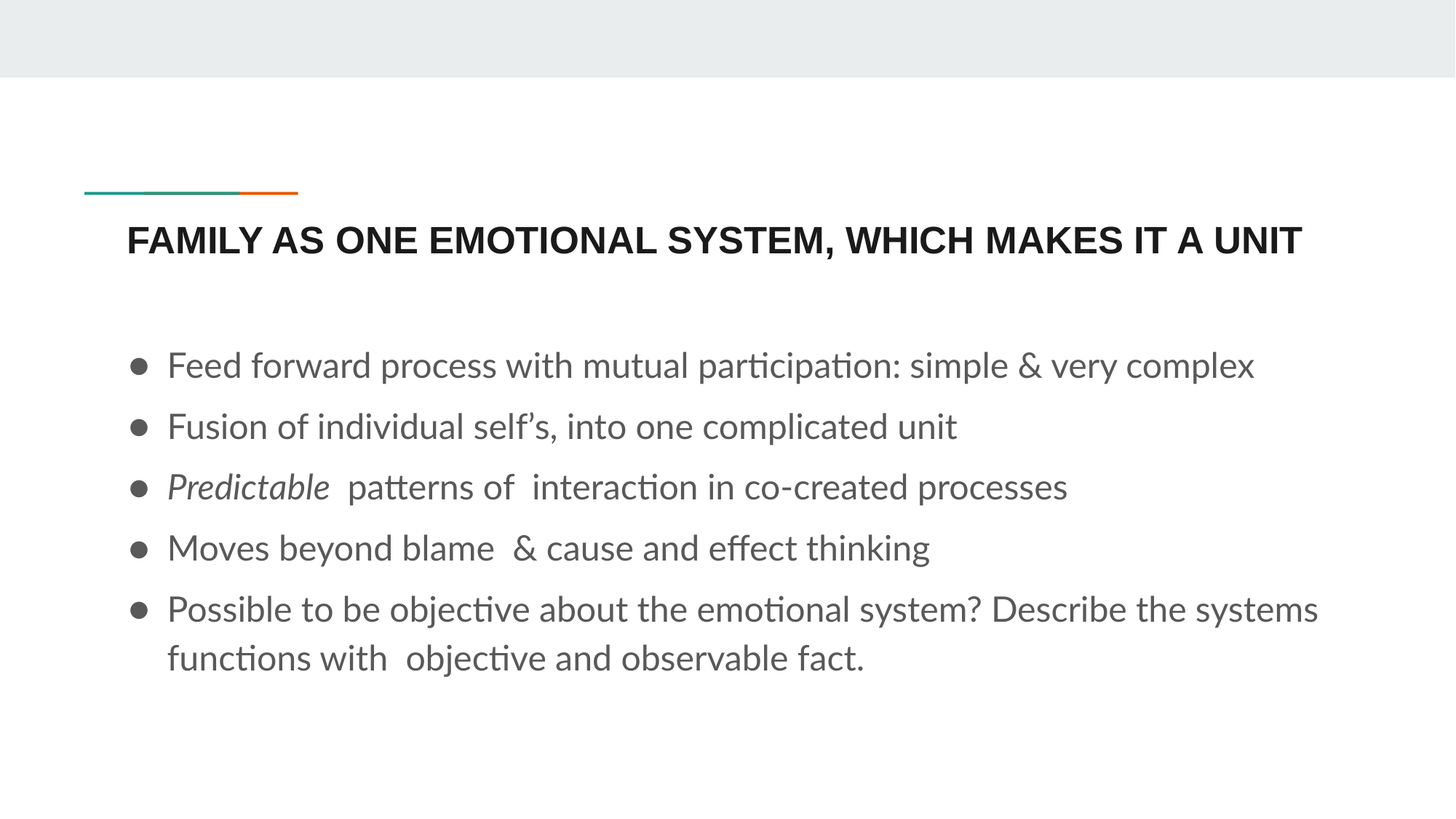

# FAMILY AS ONE EMOTIONAL SYSTEM, WHICH MAKES IT A UNIT
Feed forward process with mutual participation: simple & very complex
Fusion of individual self’s, into one complicated unit
Predictable  patterns of  interaction in co-created processes
Moves beyond blame  & cause and effect thinking
Possible to be objective about the emotional system? Describe the systems functions with  objective and observable fact.